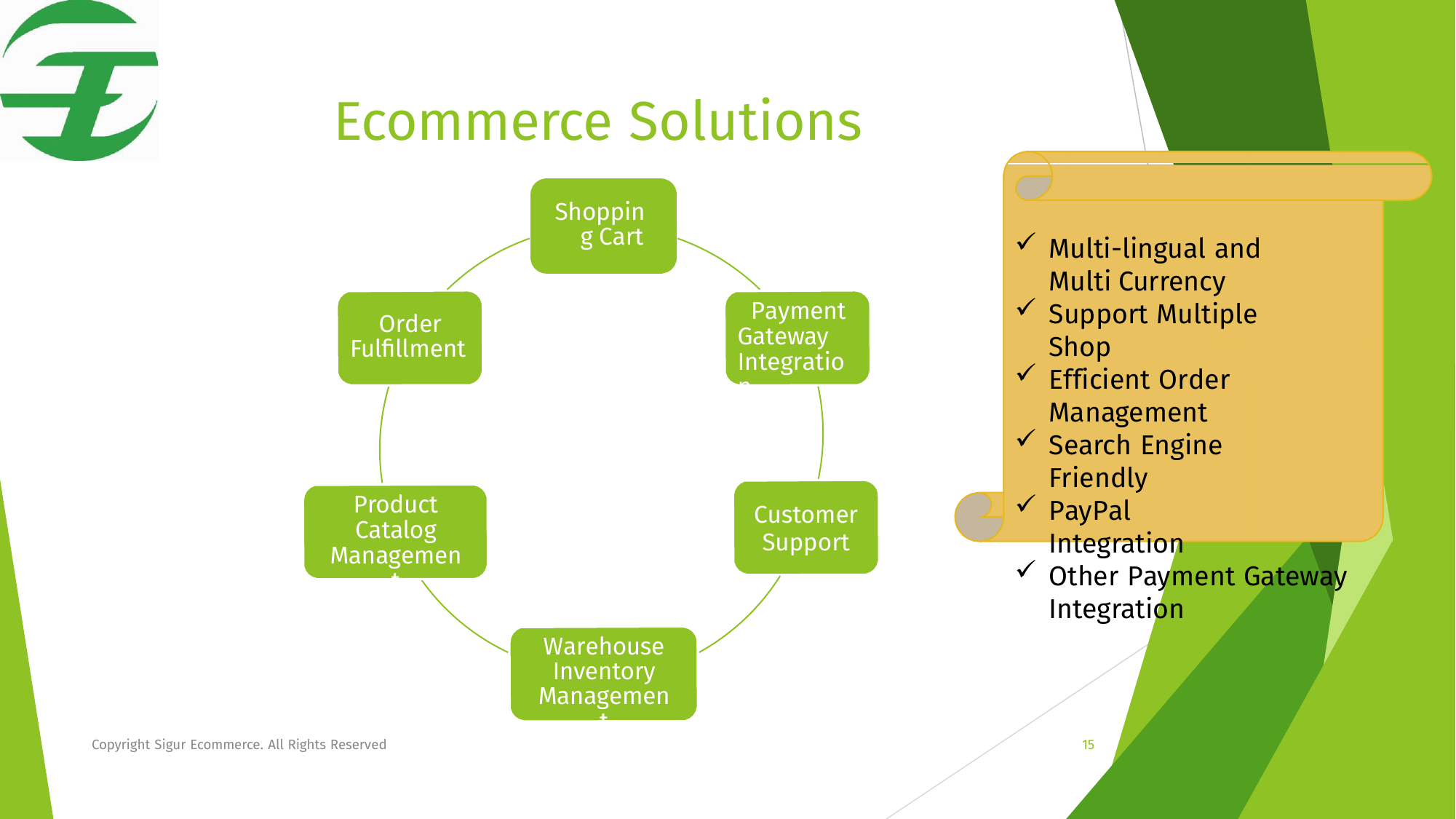

# Ecommerce Solutions

Shopping Cart

Multi-lingual and Multi Currency
Support Multiple Shop
Efficient Order Management
Search Engine Friendly
PayPal Integration
Other Payment Gateway Integration

Payment Gateway Integration
Order Fulfillment

Product Catalog Management

Customer
Support

Warehouse Inventory Management
Copyright Sigur Ecommerce. All Rights Reserved
15